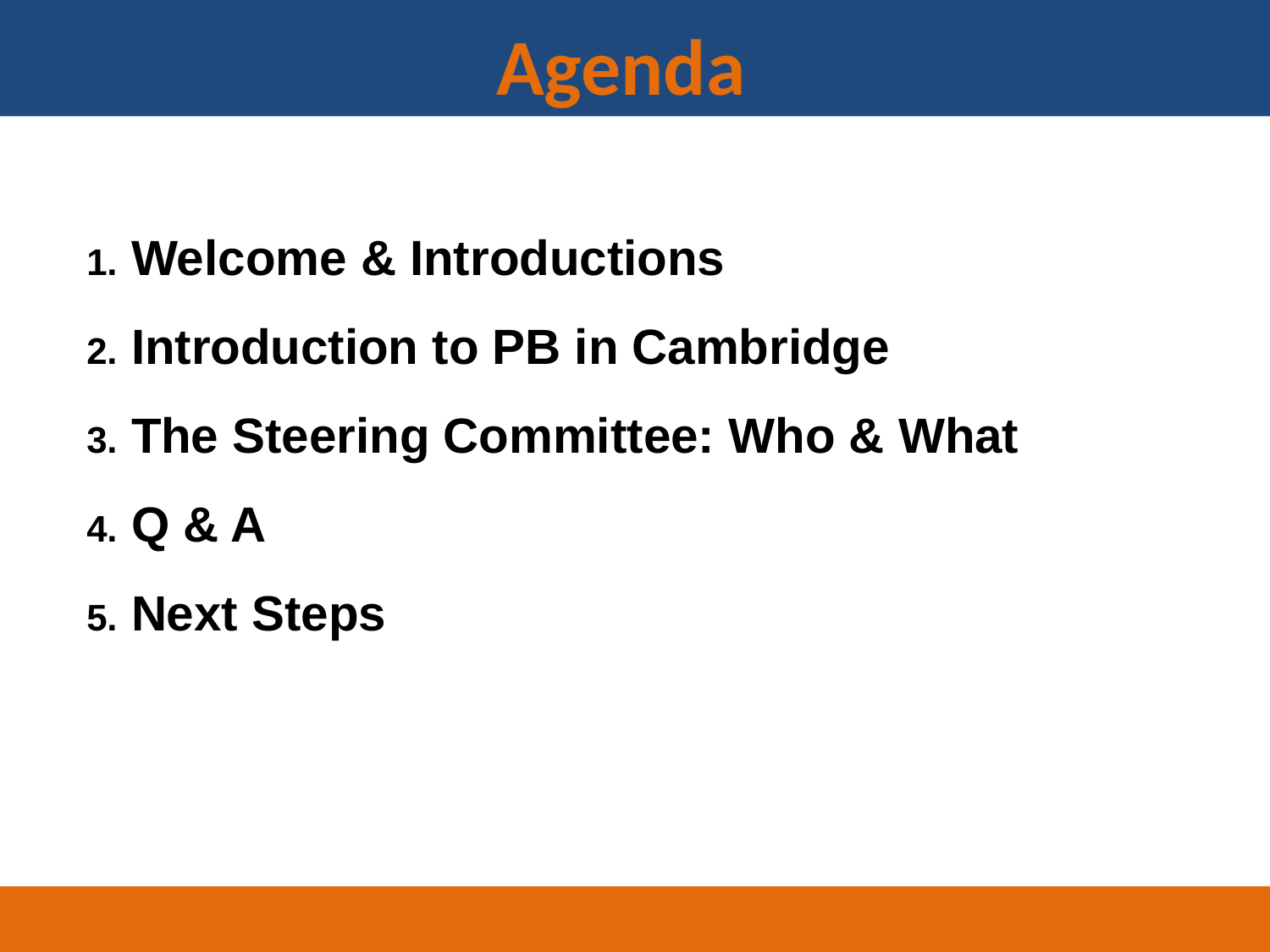

Agenda
 Welcome & Introductions
 Introduction to PB in Cambridge
 The Steering Committee: Who & What
 Q & A
 Next Steps